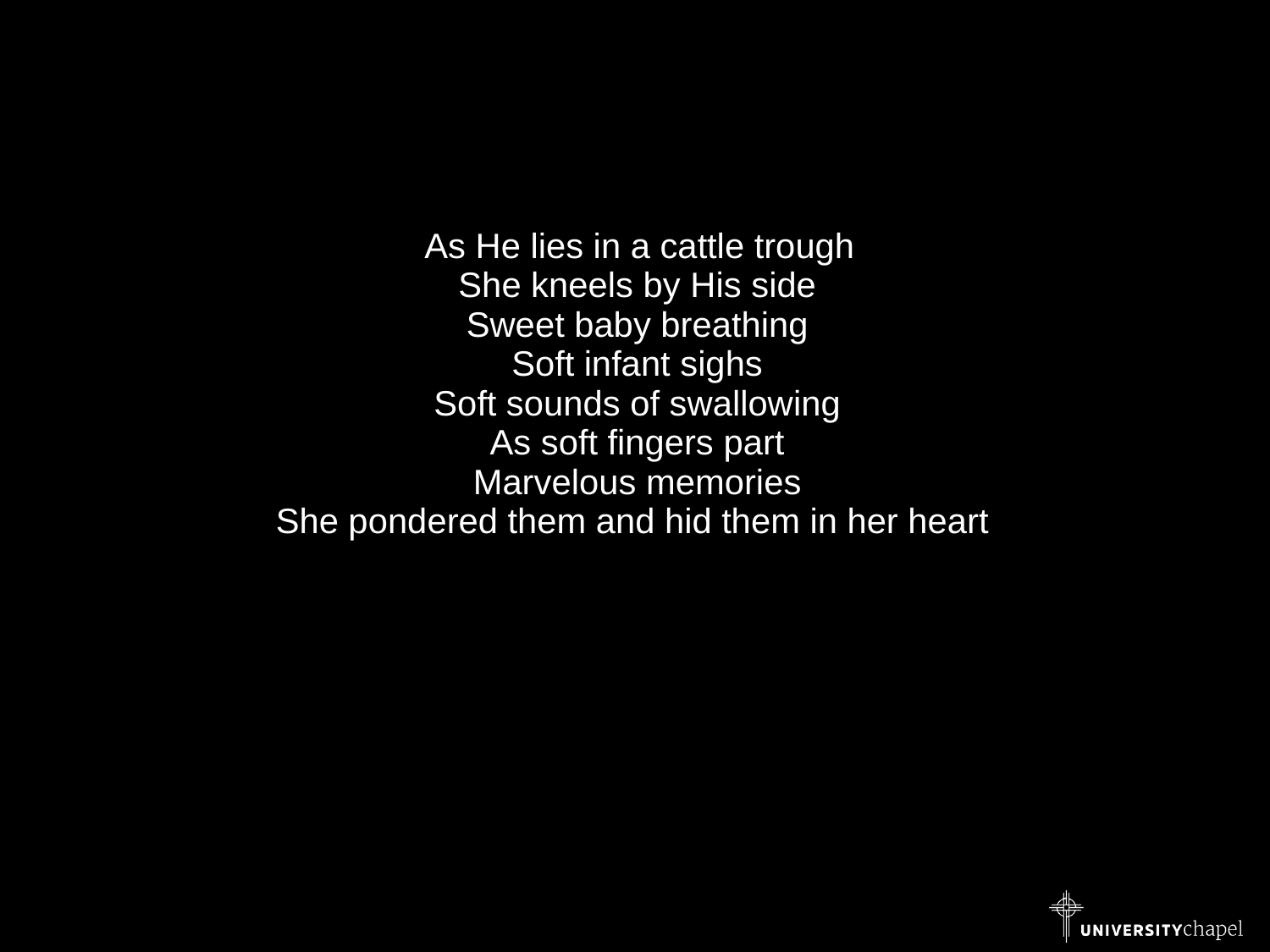

As He lies in a cattle trough
She kneels by His side
Sweet baby breathing
Soft infant sighs
Soft sounds of swallowing
As soft fingers part
Marvelous memories
She pondered them and hid them in her heart.